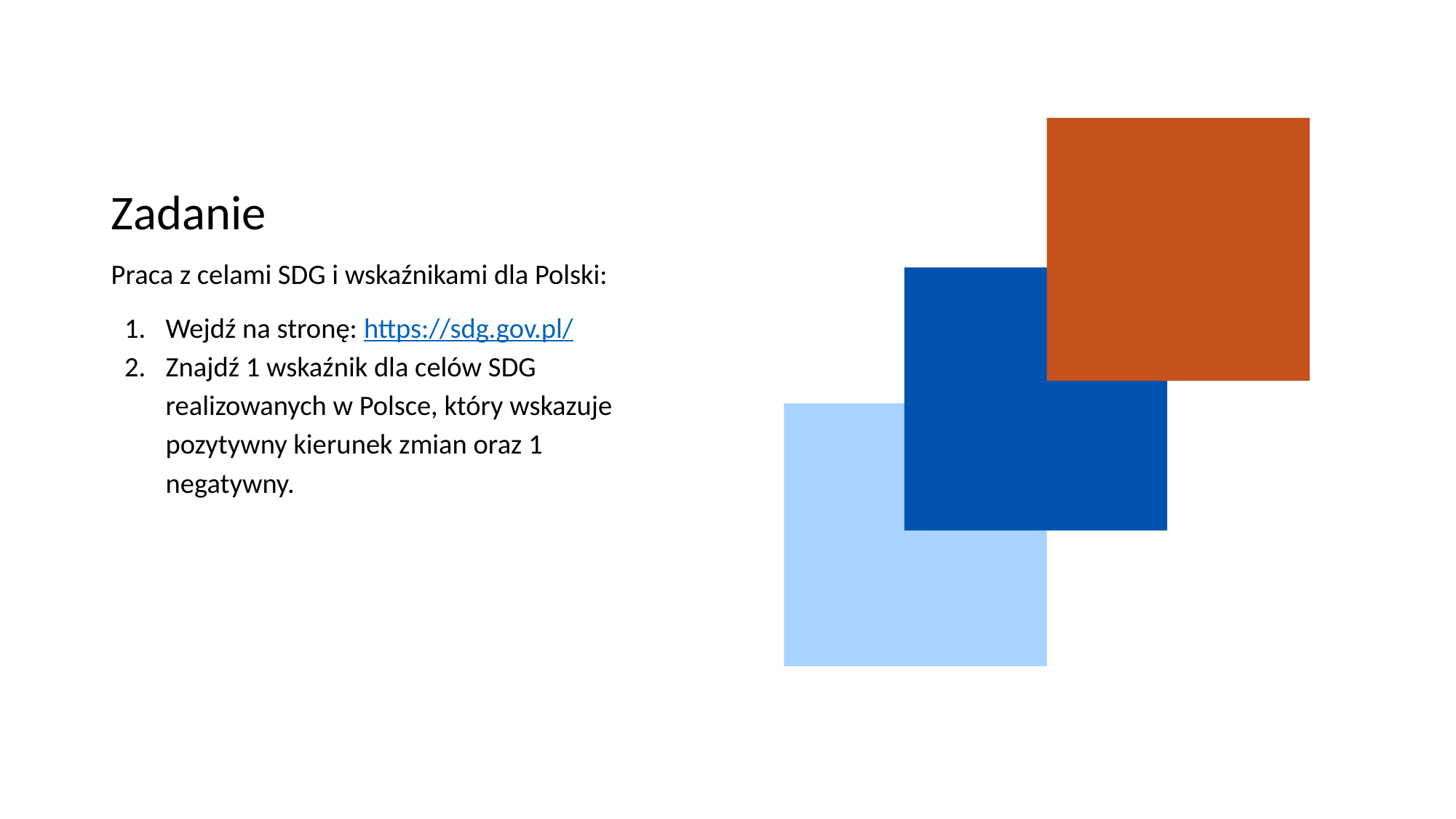

# Zadanie

Praca z celami SDG i wskaźnikami dla Polski:
Wejdź na stronę: https://sdg.gov.pl/
Znajdź 1 wskaźnik dla celów SDG realizowanych w Polsce, który wskazuje pozytywny kierunek zmian oraz 1 negatywny.